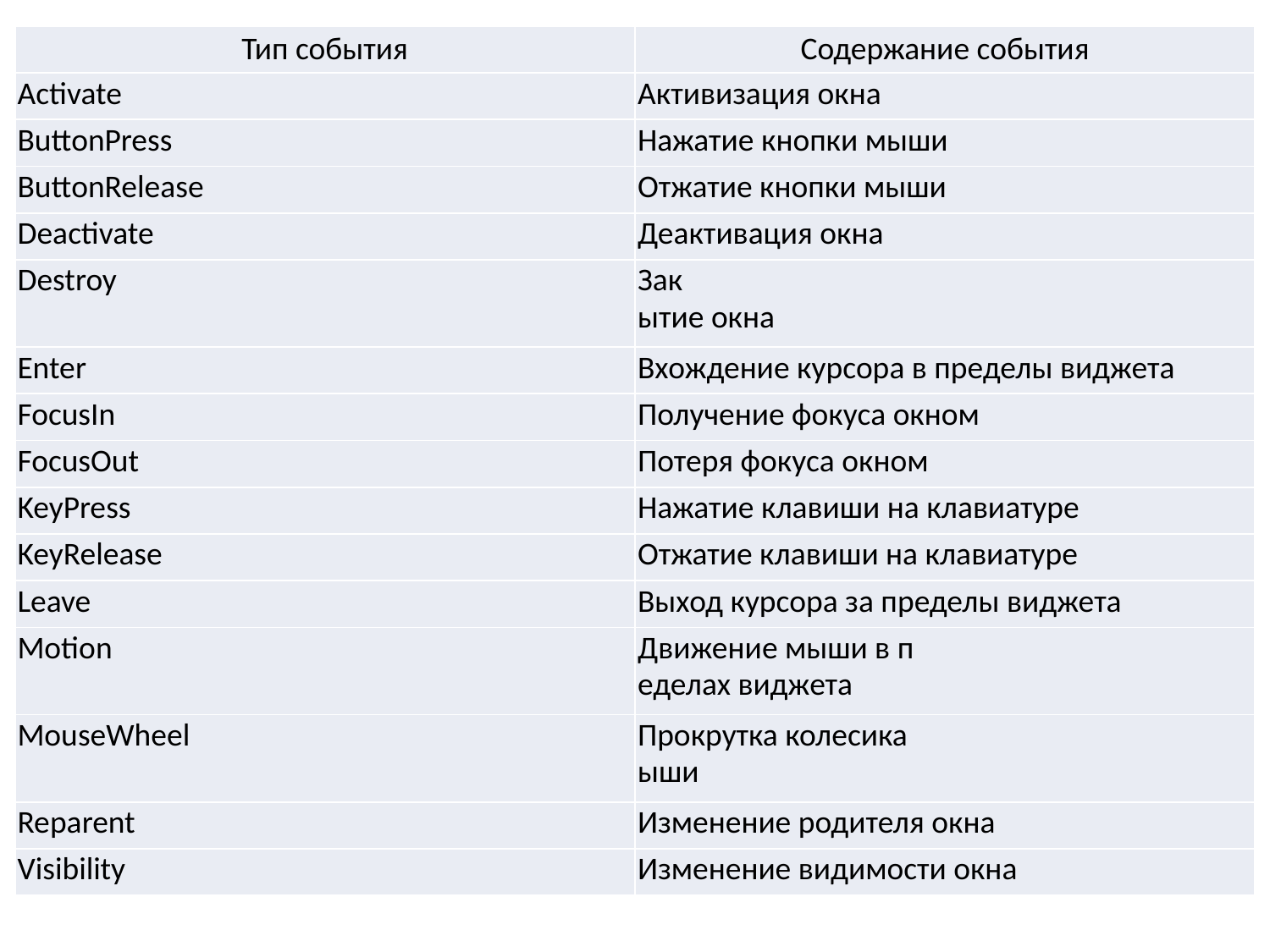

| Тип события | Содержание события |
| --- | --- |
| Activate | Активизация окна |
| ButtonPress | Нажатие кнопки мыши |
| ButtonRelease | Отжатие кнопки мыши |
| Deactivate | Деактивация окна |
| Destroy | Зак ытие окна |
| Enter | Вхождение курсора в пределы виджета |
| FocusIn | Получение фокуса окном |
| FocusOut | Потеря фокуса окном |
| KeyPress | Нажатие клавиши на клавиатуре |
| KeyRelease | Отжатие клавиши на клавиатуре |
| Leave | Выход курсора за пределы виджета |
| Motion | Движение мыши в п еделах виджета |
| MouseWheel | Прокрутка колесика ыши |
| Reparent | Изменение родителя окна |
| Visibility | Изменение видимости окна |